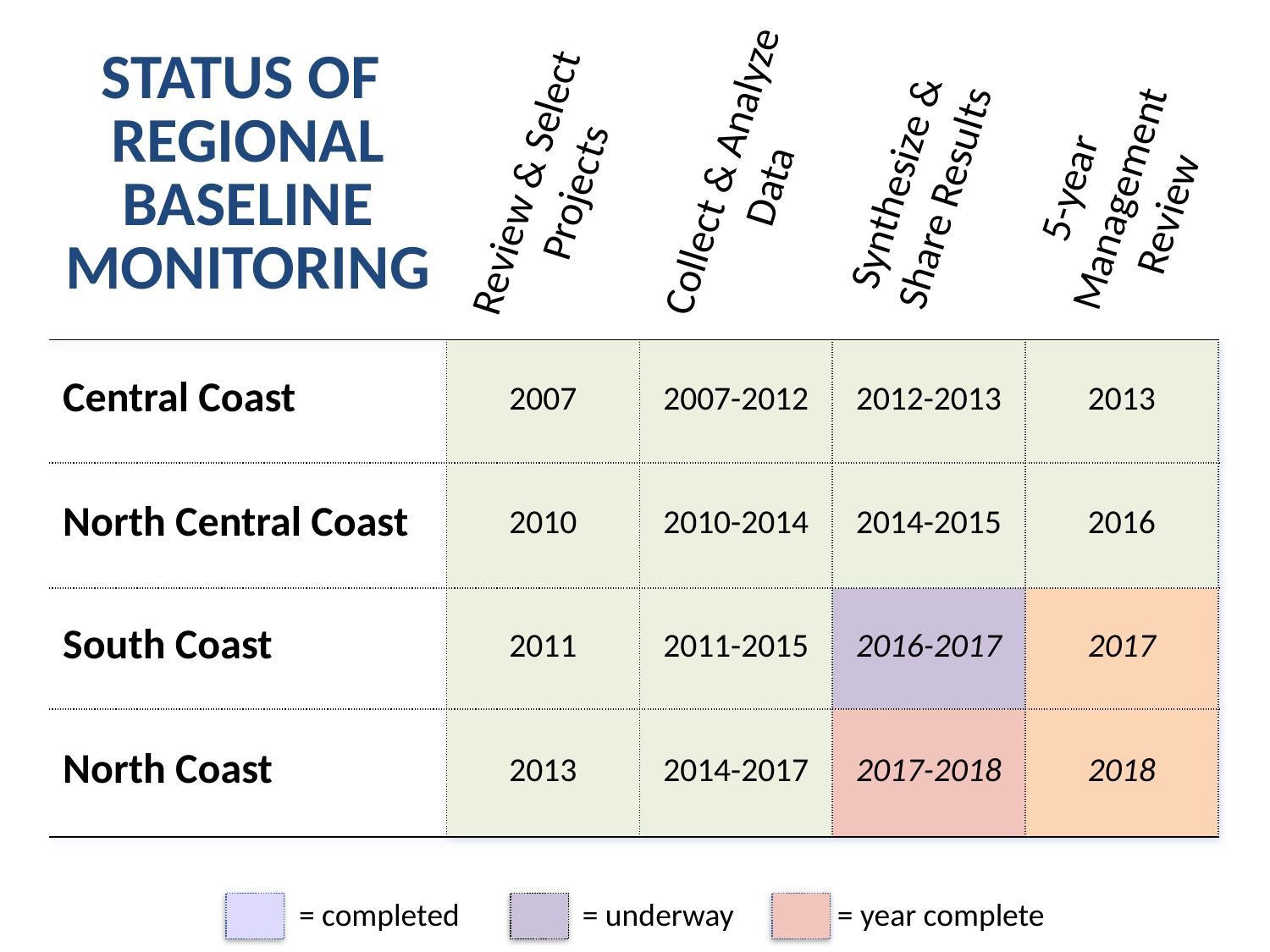

| Status of Regional Baseline Monitoring |  |  |  |  |
| --- | --- | --- | --- | --- |
| Central Coast | 2007 | 2007-2012 | 2012-2013 | 2013 |
| North Central Coast | 2010 | 2010-2014 | 2014-2015 | 2016 |
| South Coast | 2011 | 2011-2015 | 2016-2017 | 2017 |
| North Coast | 2013 | 2014-2017 | 2017-2018 | 2018 |
5-year
Management
Review
Collect & Analyze
Data
Review & Select
Projects
Synthesize &
Share Results
= completed
= underway
= year complete